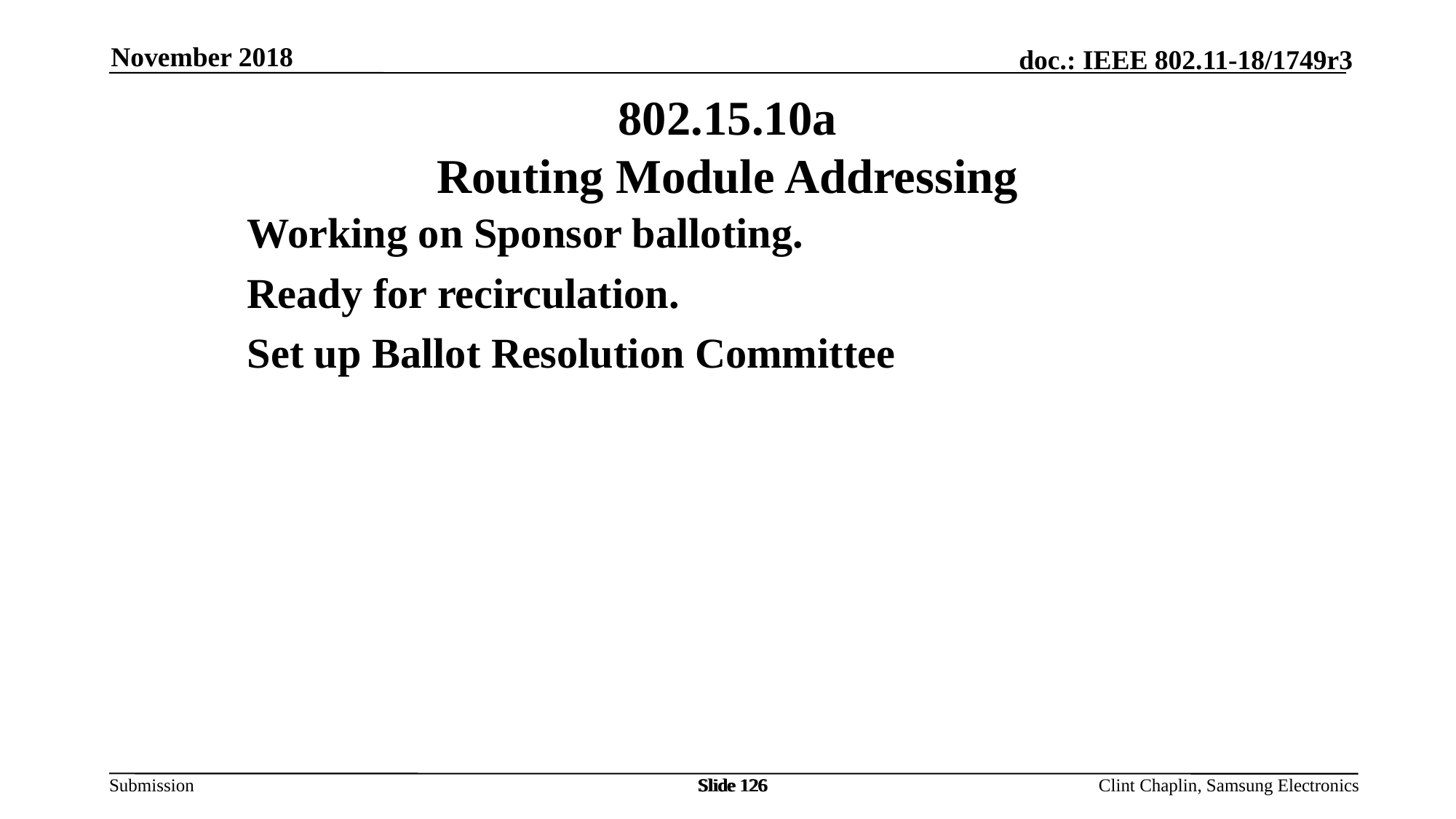

November 2018
802.15.10a
Routing Module Addressing
Working on Sponsor balloting.
Ready for recirculation.
Set up Ballot Resolution Committee
Slide 126
Slide 126
Slide 126
Clint Chaplin, Samsung Electronics